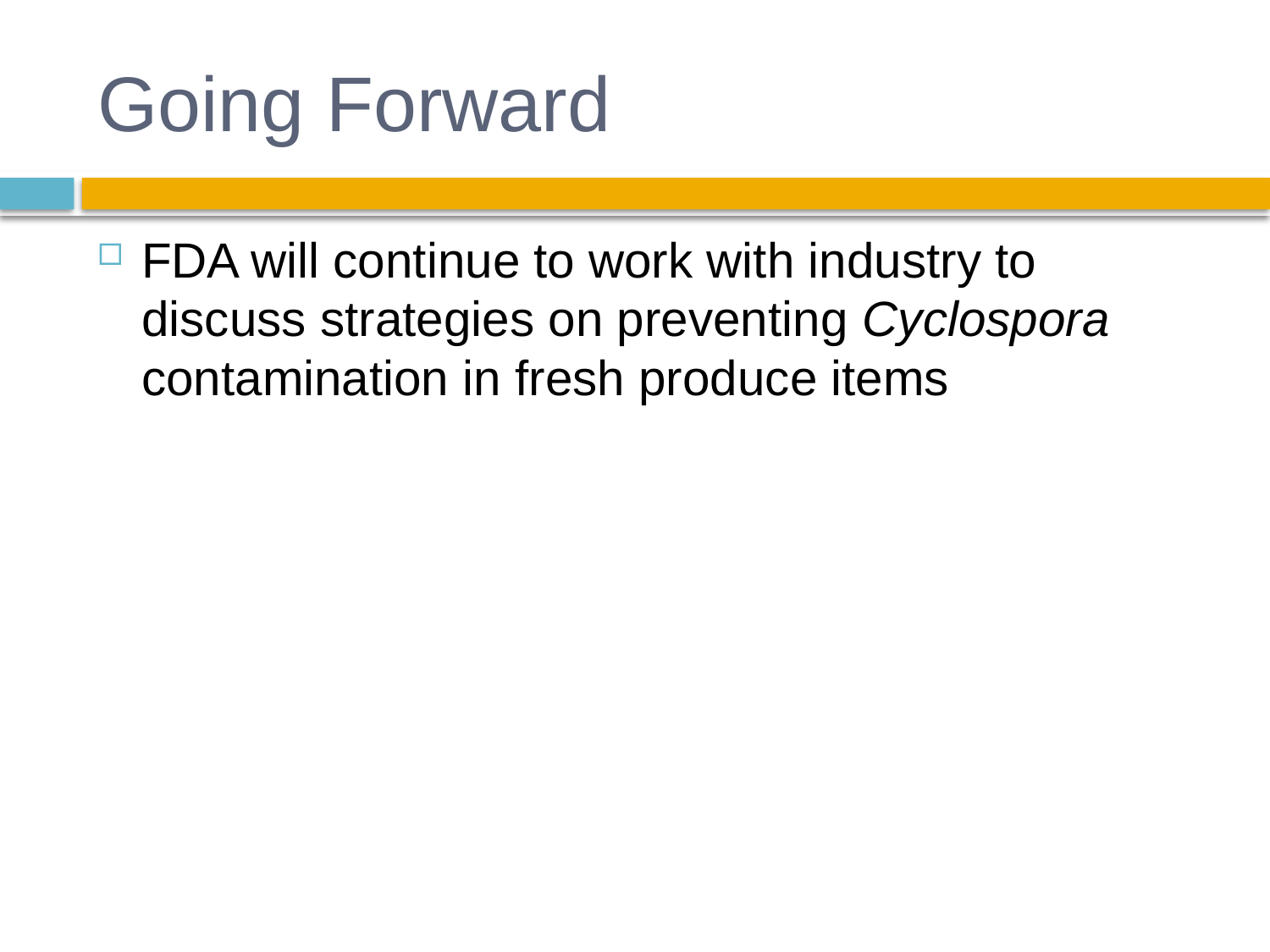

# Going Forward
FDA will continue to work with industry to discuss strategies on preventing Cyclospora contamination in fresh produce items